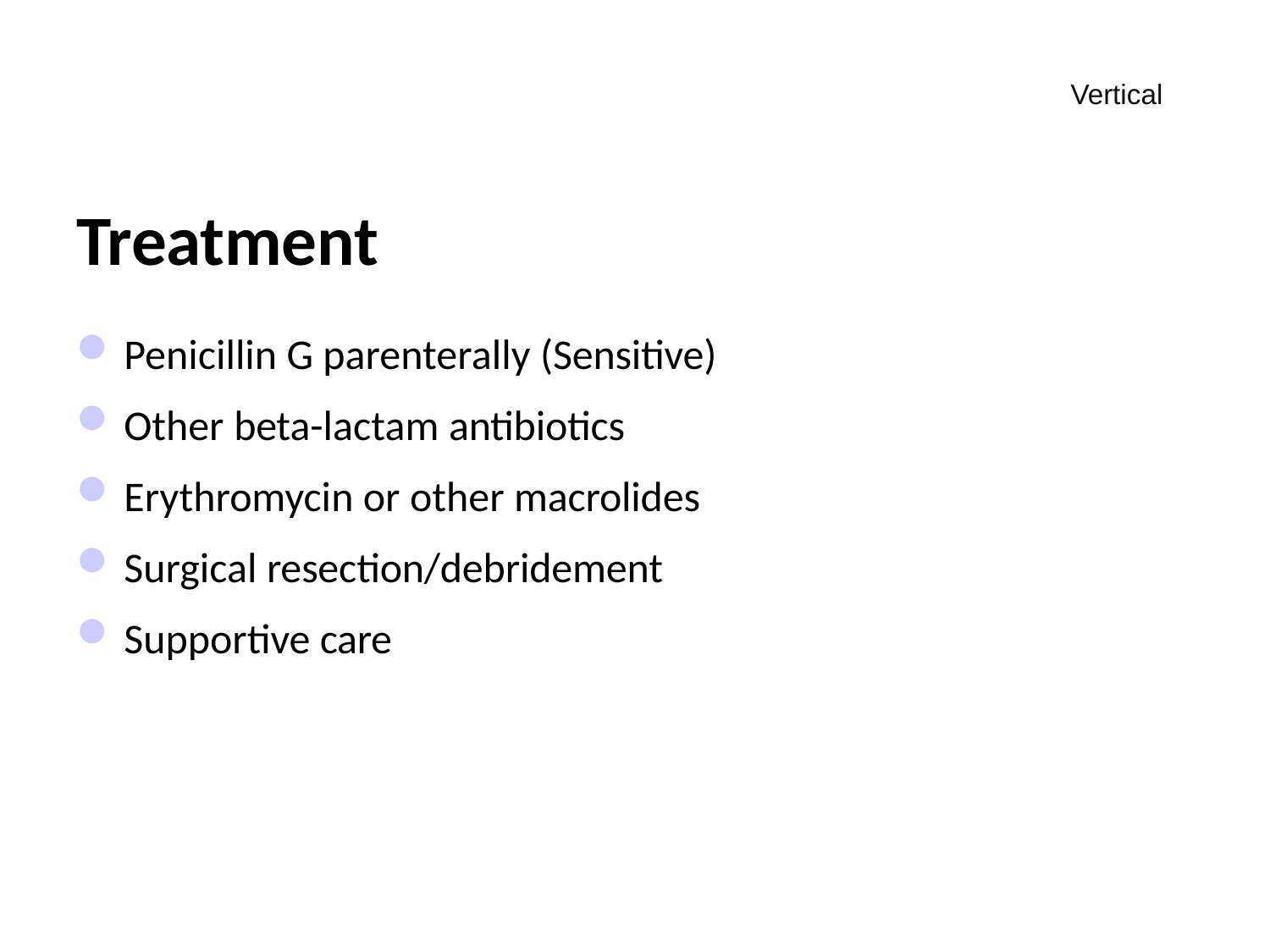

Vertical
# Treatment
Penicillin G parenterally (Sensitive)
Other beta-lactam antibiotics
Erythromycin or other macrolides
Surgical resection/debridement
Supportive care